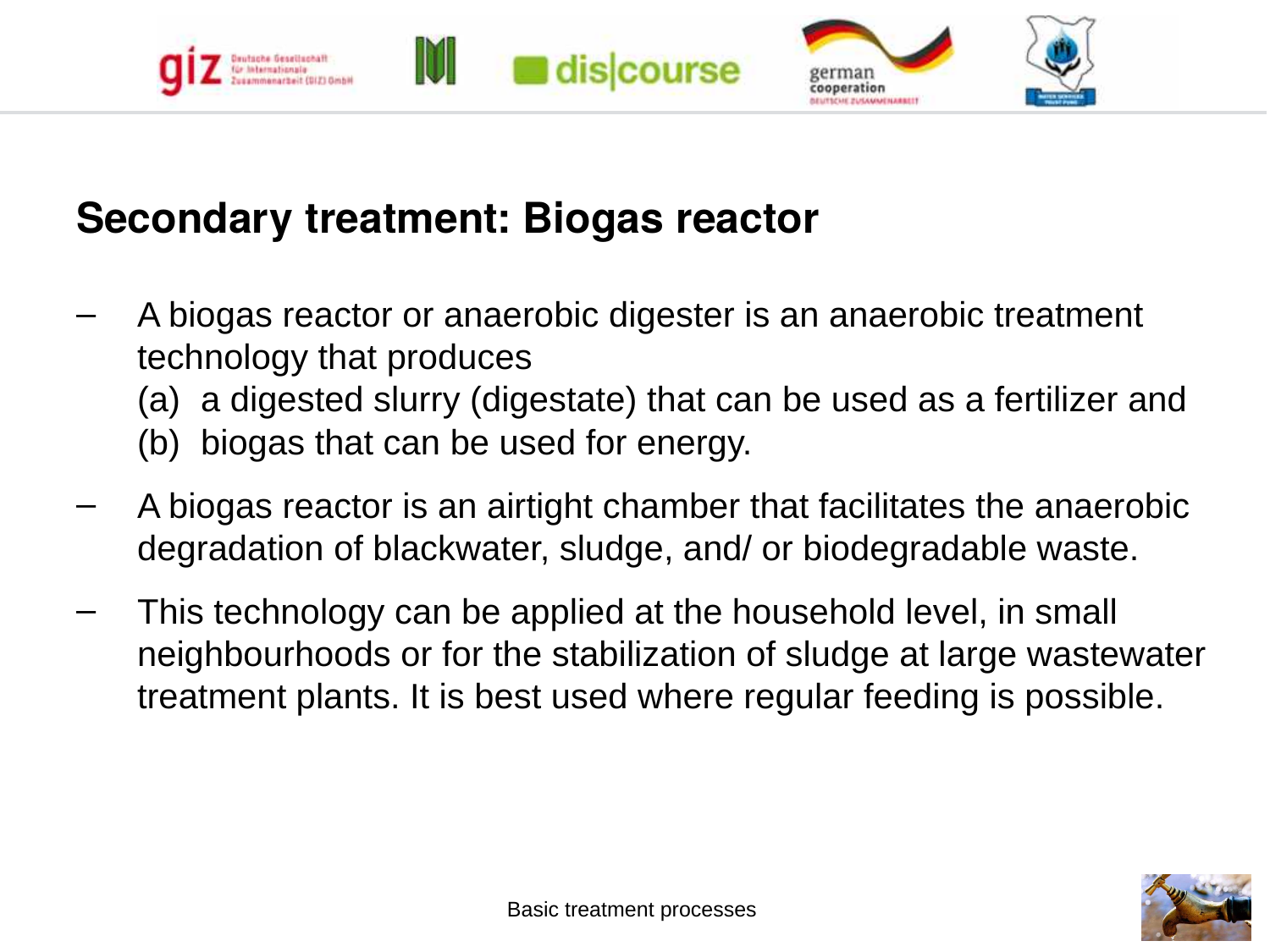

Secondary treatment: Biogas reactor

A biogas reactor or anaerobic digester is an anaerobic treatment technology that produces
a digested slurry (digestate) that can be used as a fertilizer and
biogas that can be used for energy.
A biogas reactor is an airtight chamber that facilitates the anaerobic degradation of blackwater, sludge, and/ or biodegradable waste.
This technology can be applied at the household level, in small neighbourhoods or for the stabilization of sludge at large wastewater treatment plants. It is best used where regular feeding is possible.